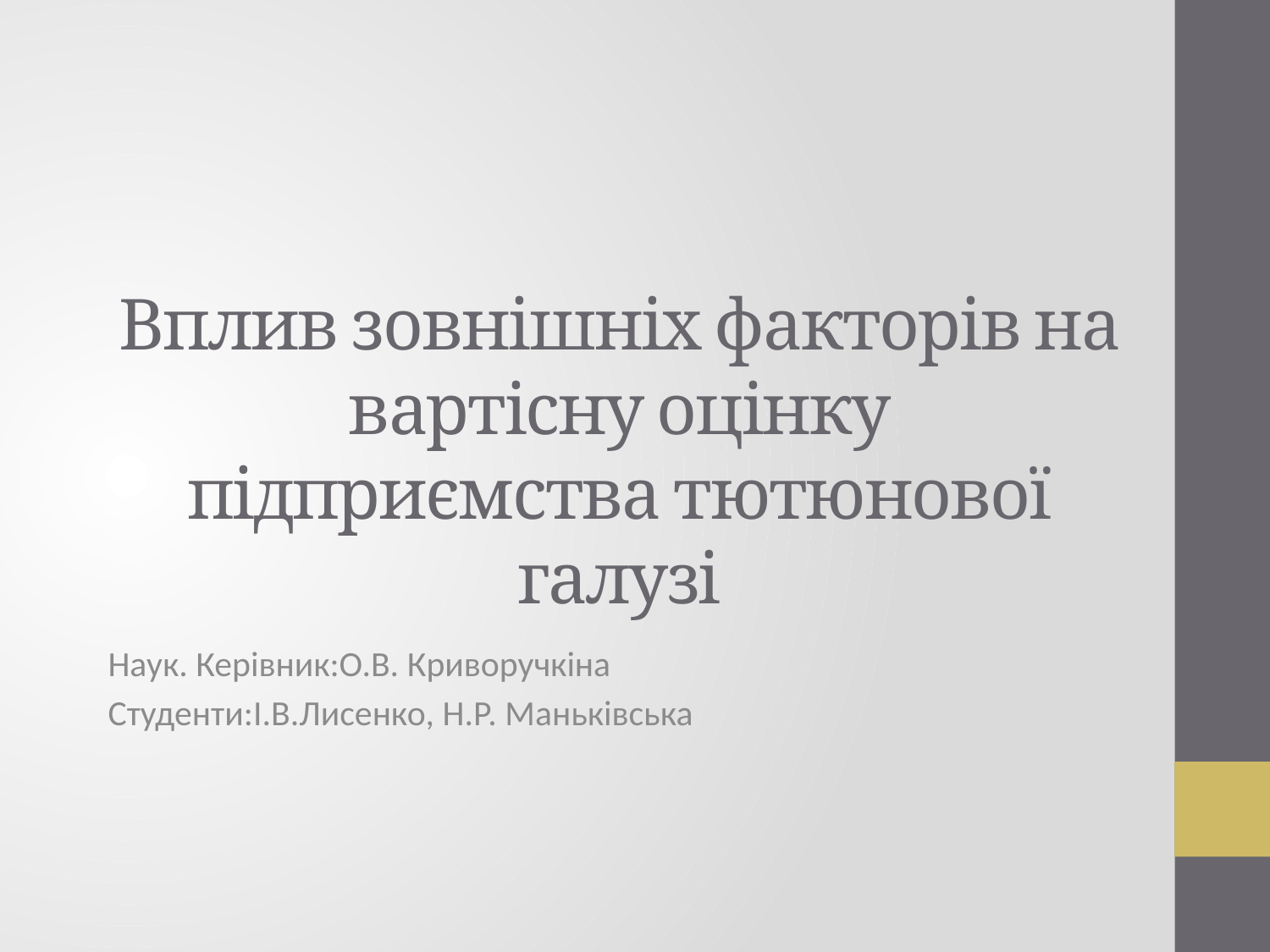

# Вплив зовнішніх факторів на вартісну оцінку підприємства тютюнової галузі
Наук. Керівник:О.В. Криворучкіна
Студенти:І.В.Лисенко, Н.Р. Маньківська